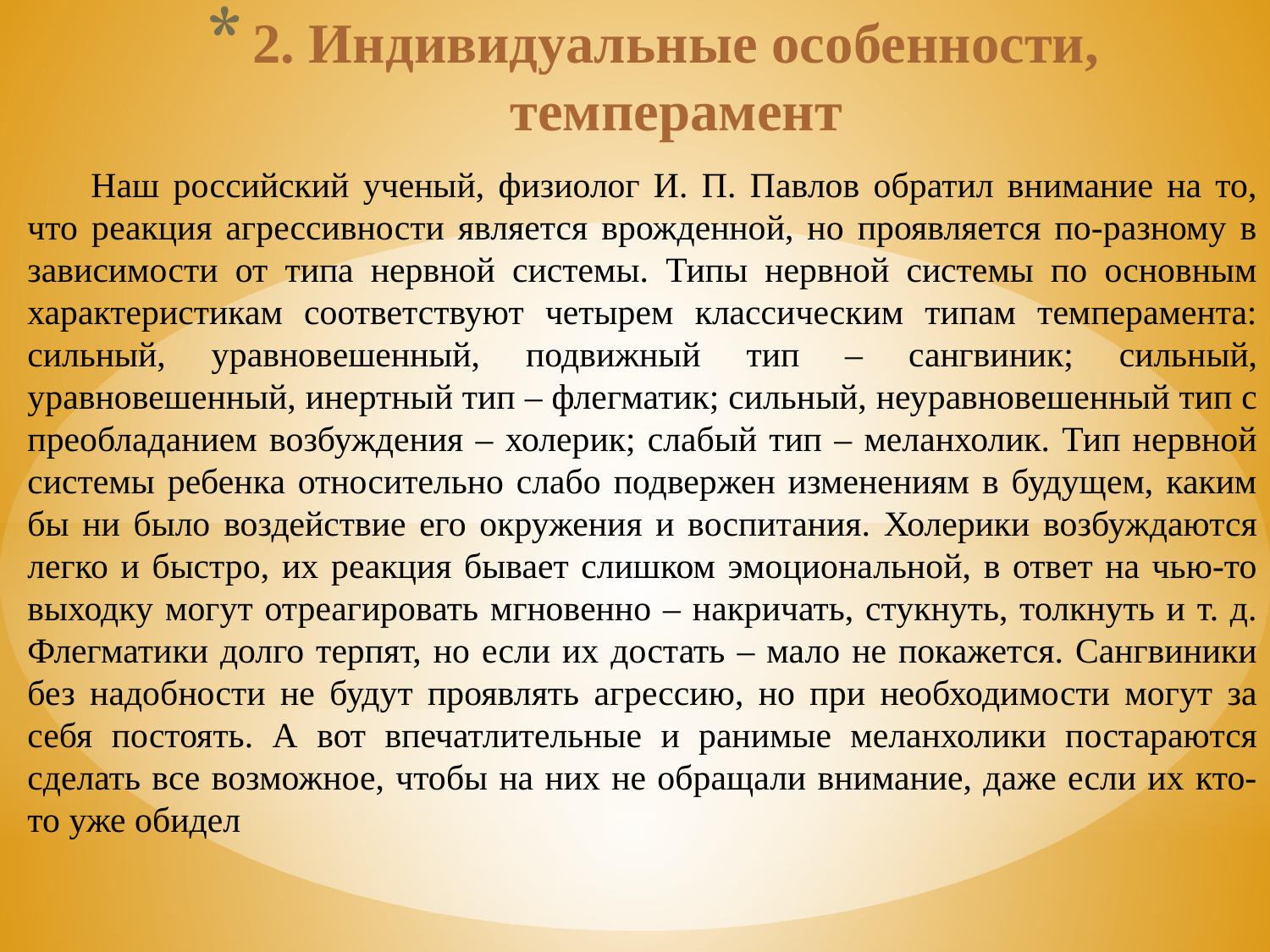

# 2. Индивидуальные особенности, темперамент
Наш российский ученый, физиолог И. П. Павлов обратил внимание на то, что реакция агрессивности является врожденной, но проявляется по-разному в зависимости от типа нервной системы. Типы нервной системы по основным характеристикам соответствуют четырем классическим типам темперамента: сильный, уравновешенный, подвижный тип – сангвиник; сильный, уравновешенный, инертный тип – флегматик; сильный, неуравновешенный тип с преобладанием возбуждения – холерик; слабый тип – меланхолик. Тип нервной системы ребенка относительно слабо подвержен изменениям в будущем, каким бы ни было воздействие его окружения и воспитания. Холерики возбуждаются легко и быстро, их реакция бывает слишком эмоциональной, в ответ на чью-то выходку могут отреагировать мгновенно – накричать, стукнуть, толкнуть и т. д. Флегматики долго терпят, но если их достать – мало не покажется. Сангвиники без надобности не будут проявлять агрессию, но при необходимости могут за себя постоять. А вот впечатлительные и ранимые меланхолики постараются сделать все возможное, чтобы на них не обращали внимание, даже если их кто-то уже обидел